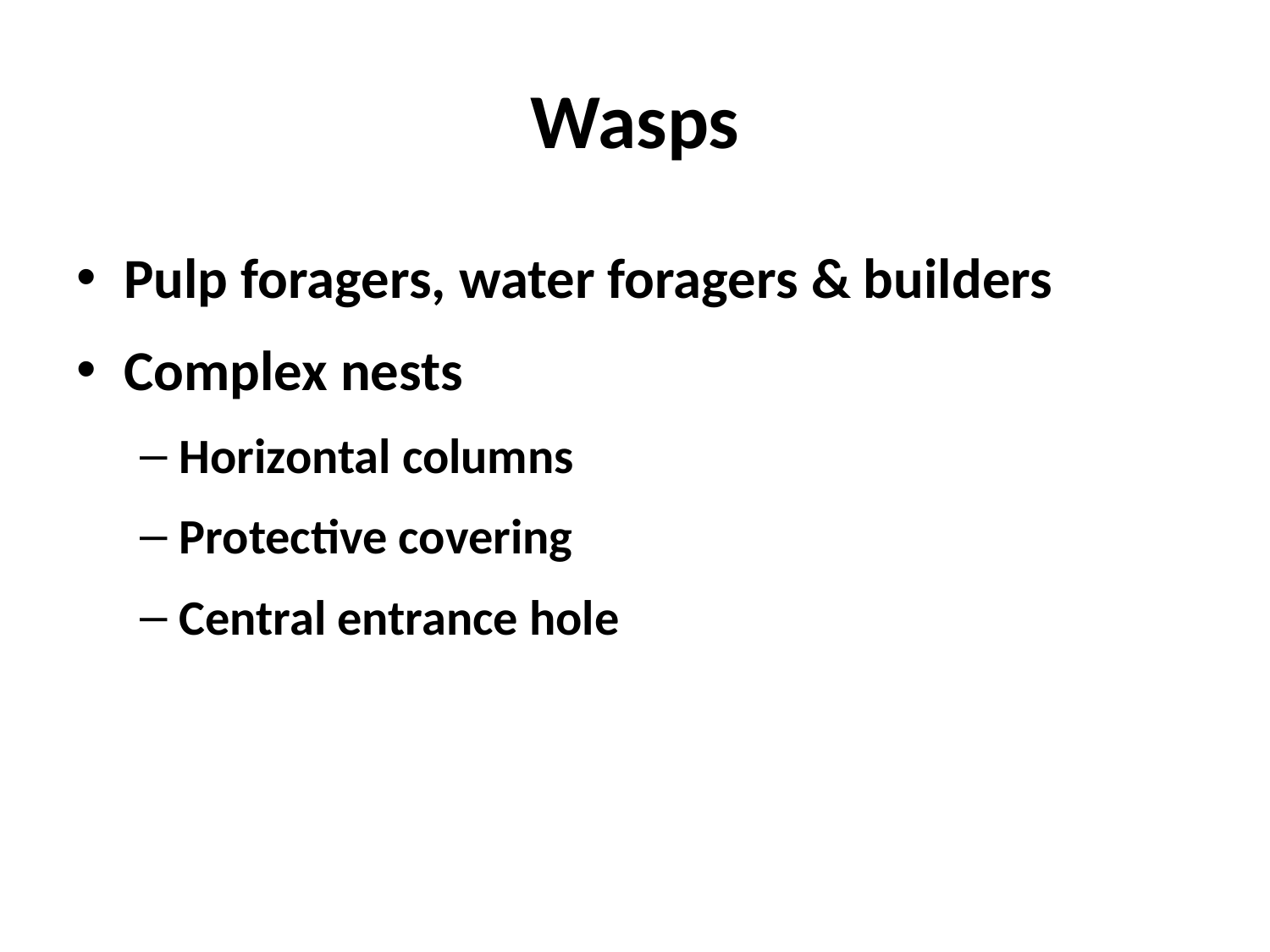

# Wasps
Pulp foragers, water foragers & builders
Complex nests
Horizontal columns
Protective covering
Central entrance hole